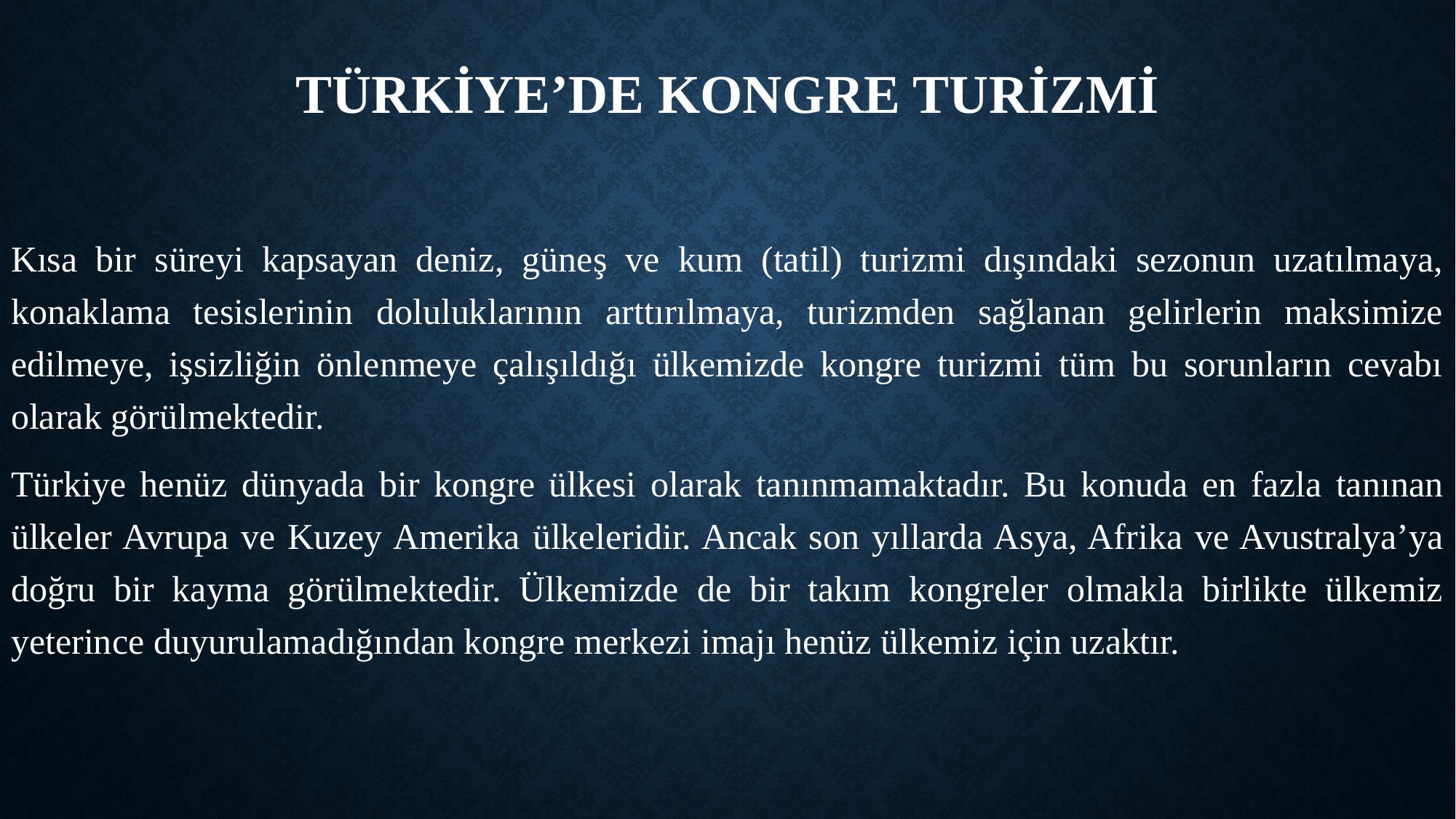

# TÜRKİYE’DE KONGRE TURİZMİ
Kısa bir süreyi kapsayan deniz, güneş ve kum (tatil) turizmi dışındaki sezonun uzatılmaya, konaklama tesislerinin doluluklarının arttırılmaya, turizmden sağlanan gelirlerin maksimize edilmeye, işsizliğin önlenmeye çalışıldığı ülkemizde kongre turizmi tüm bu sorunların cevabı olarak görülmektedir.
Türkiye henüz dünyada bir kongre ülkesi olarak tanınmamaktadır. Bu konuda en fazla tanınan ülkeler Avrupa ve Kuzey Amerika ülkeleridir. Ancak son yıllarda Asya, Afrika ve Avustralya’ya doğru bir kayma görülmektedir. Ülkemizde de bir takım kongreler olmakla birlikte ülkemiz yeterince duyurulamadığından kongre merkezi imajı henüz ülkemiz için uzaktır.